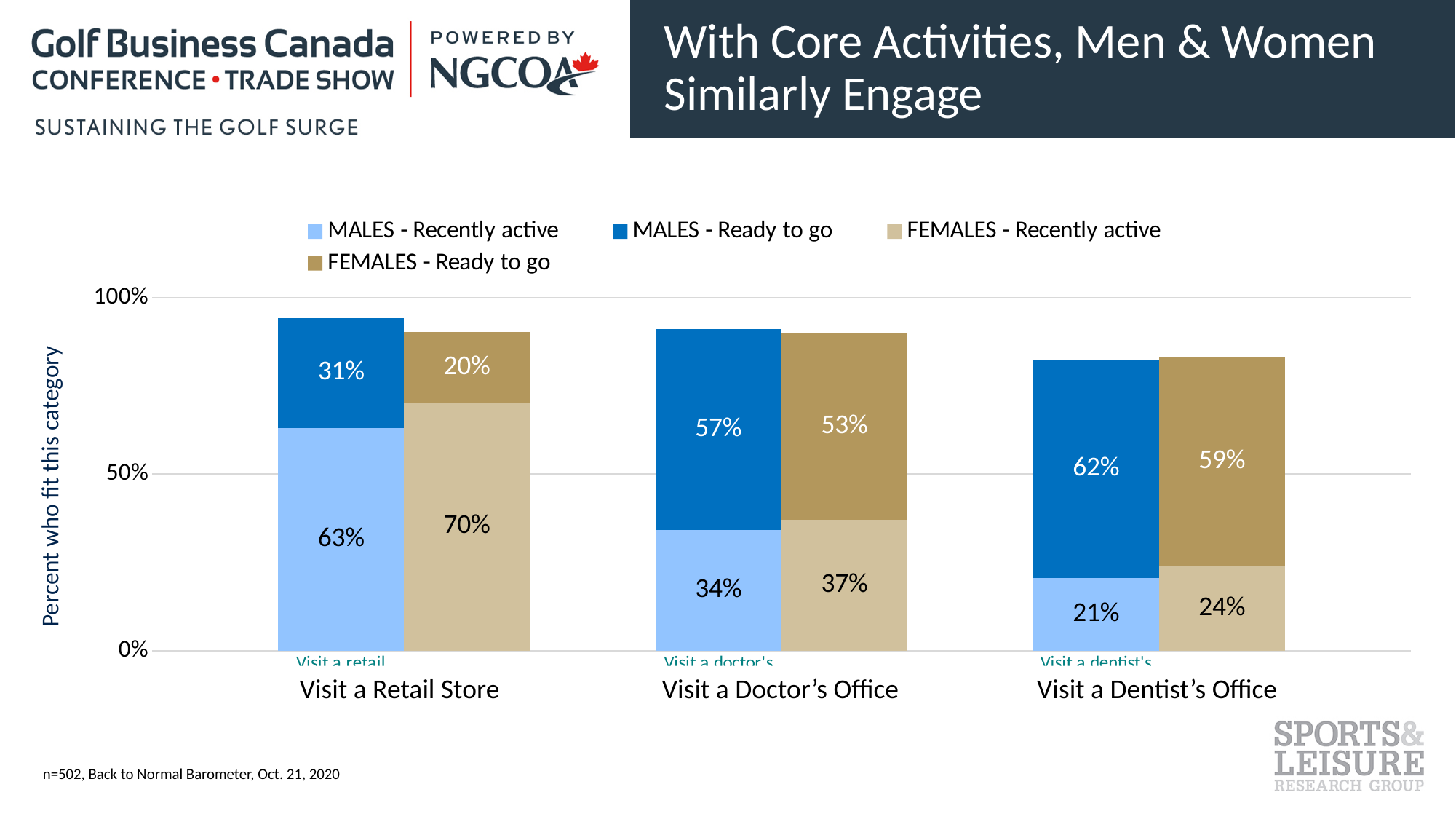

# With Core Activities, Men & Women Similarly Engage

### Chart

| Category | MALES - Recently active | MALES - Ready to go | FEMALES - Recently active | FEMALES - Ready to go |
|---|---|---|---|---|
|  | None | None | None | None |
| Visit a retail store | 0.63 | 0.311 | None | None |
|  | None | None | 0.702 | 0.199 |
|  | None | None | None | None |
| Visit a doctor's office | 0.342 | 0.568 | None | None |
|  | None | None | 0.371 | 0.527 |
|  | None | None | None | None |
| Visit a dentist's office | 0.206 | 0.618 | None | None |
Visit a Retail Store
Visit a Doctor’s Office
Visit a Dentist’s Office
Percent who fit this category
n=502, Back to Normal Barometer, Oct. 21, 2020